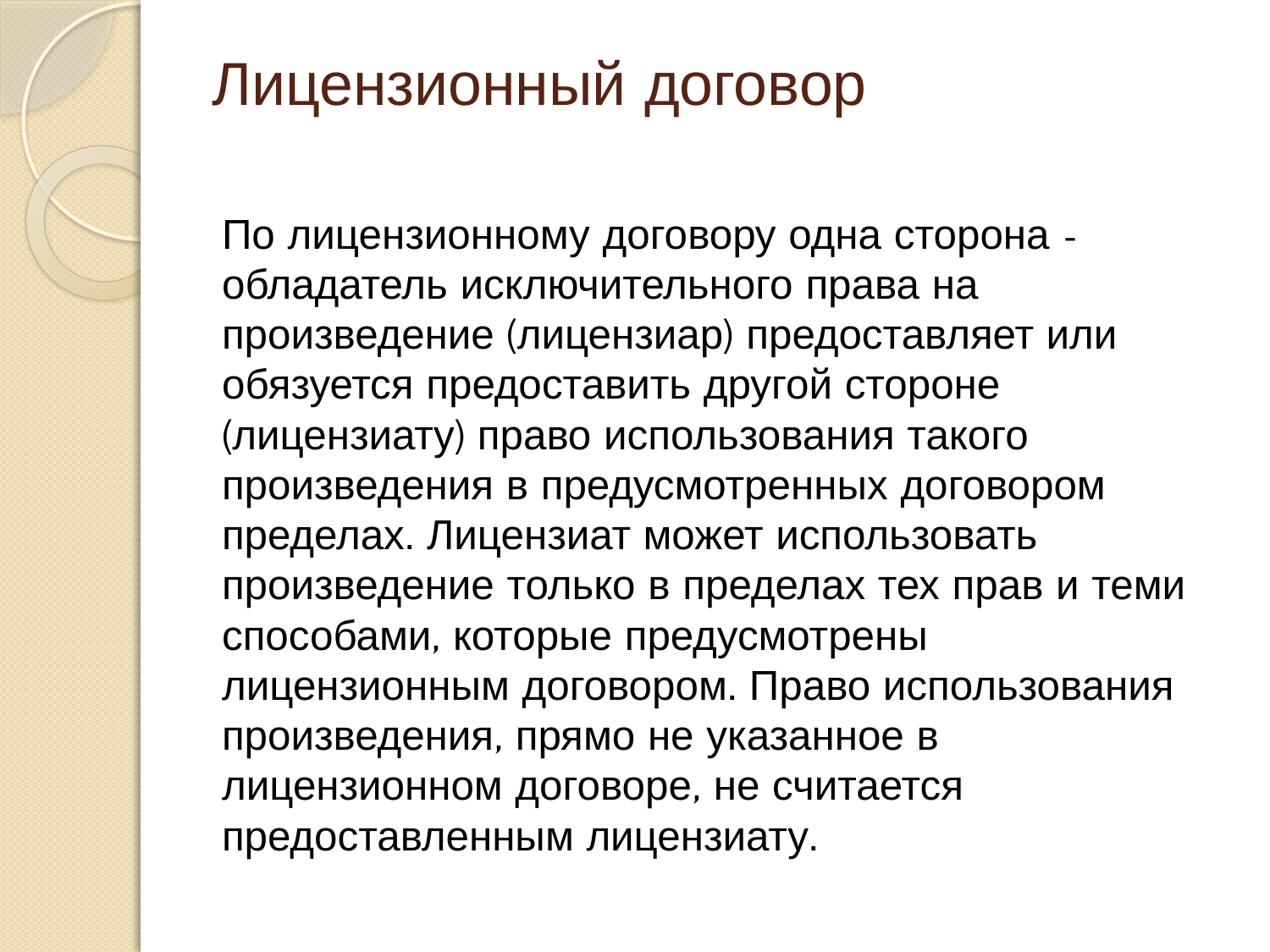

# Лицензионный договор
По лицензионному договору одна сторона - обладатель исключительного права на произведение (лицензиар) предоставляет или обязуется предоставить другой стороне (лицензиату) право использования такого произведения в предусмотренных договором пределах. Лицензиат может использовать произведение только в пределах тех прав и теми способами, которые предусмотрены лицензионным договором. Право использования произведения, прямо не указанное в лицензионном договоре, не считается предоставленным лицензиату.